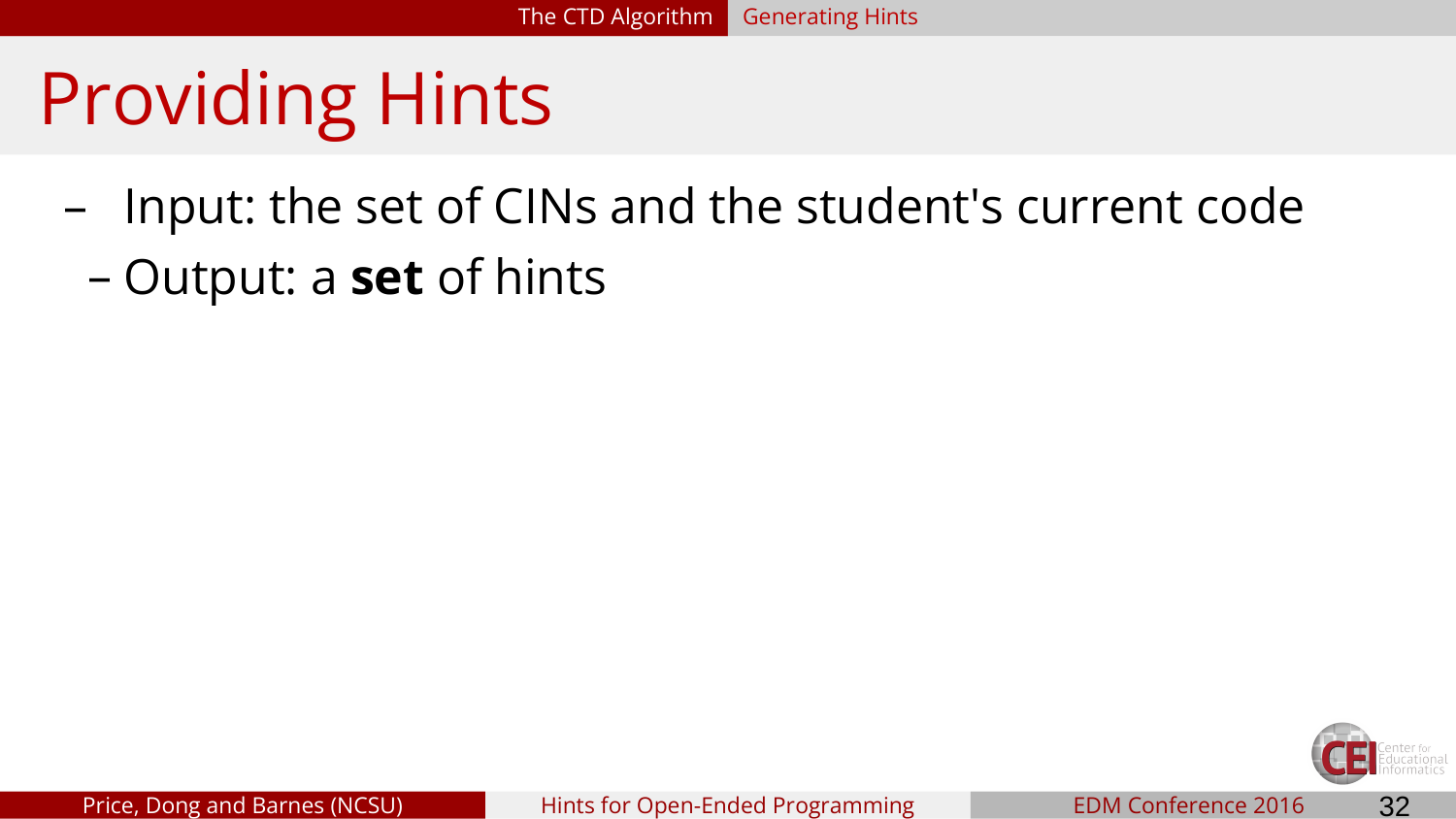

The CTD Algorithm
Generating Hints
# Providing Hints
Input: the set of CINs and the student's current code
Output: a set of hints
32